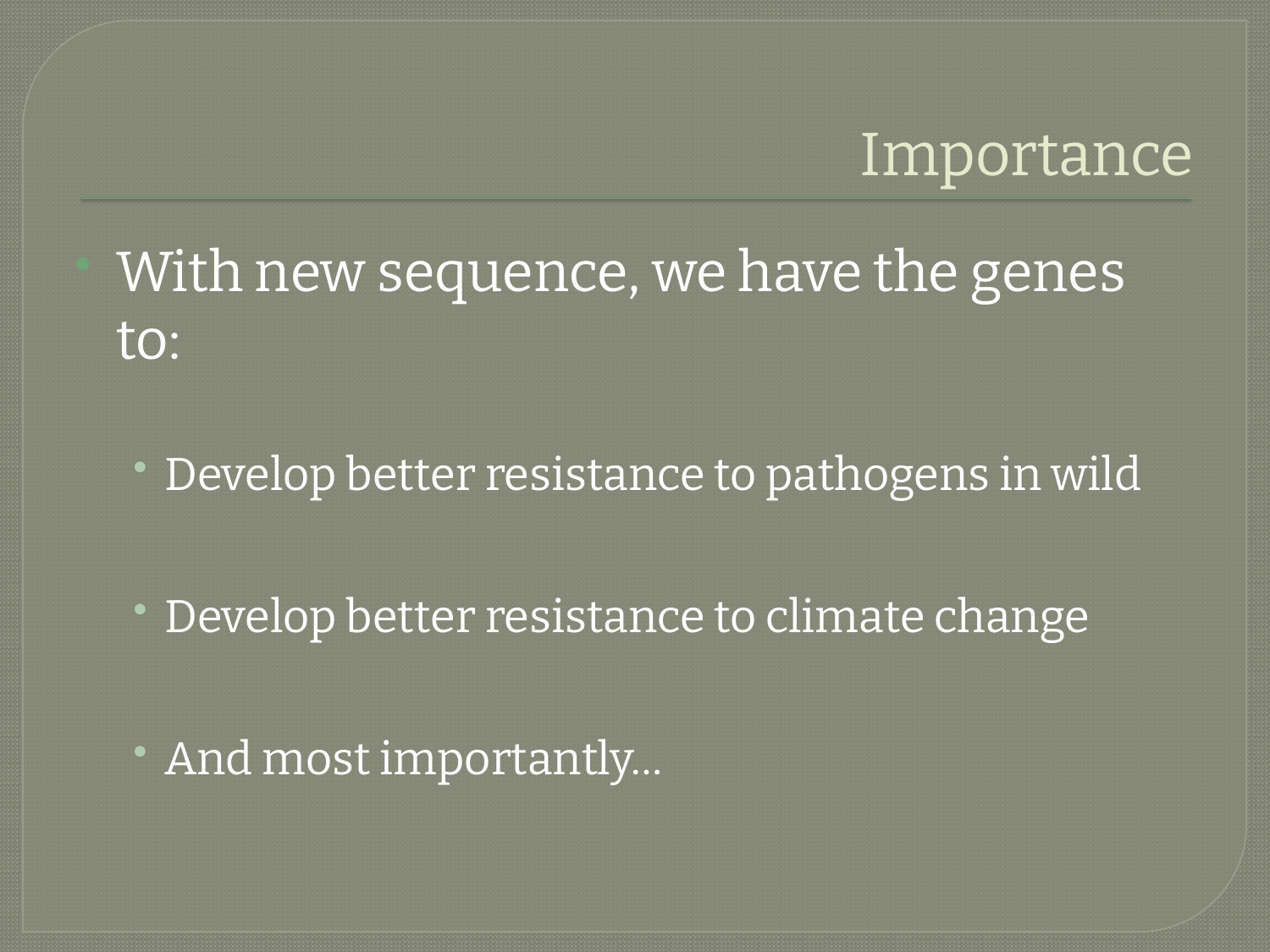

# Importance
With new sequence, we have the genes to:

Develop better resistance to pathogens in wild

Develop better resistance to climate change

And most importantly…